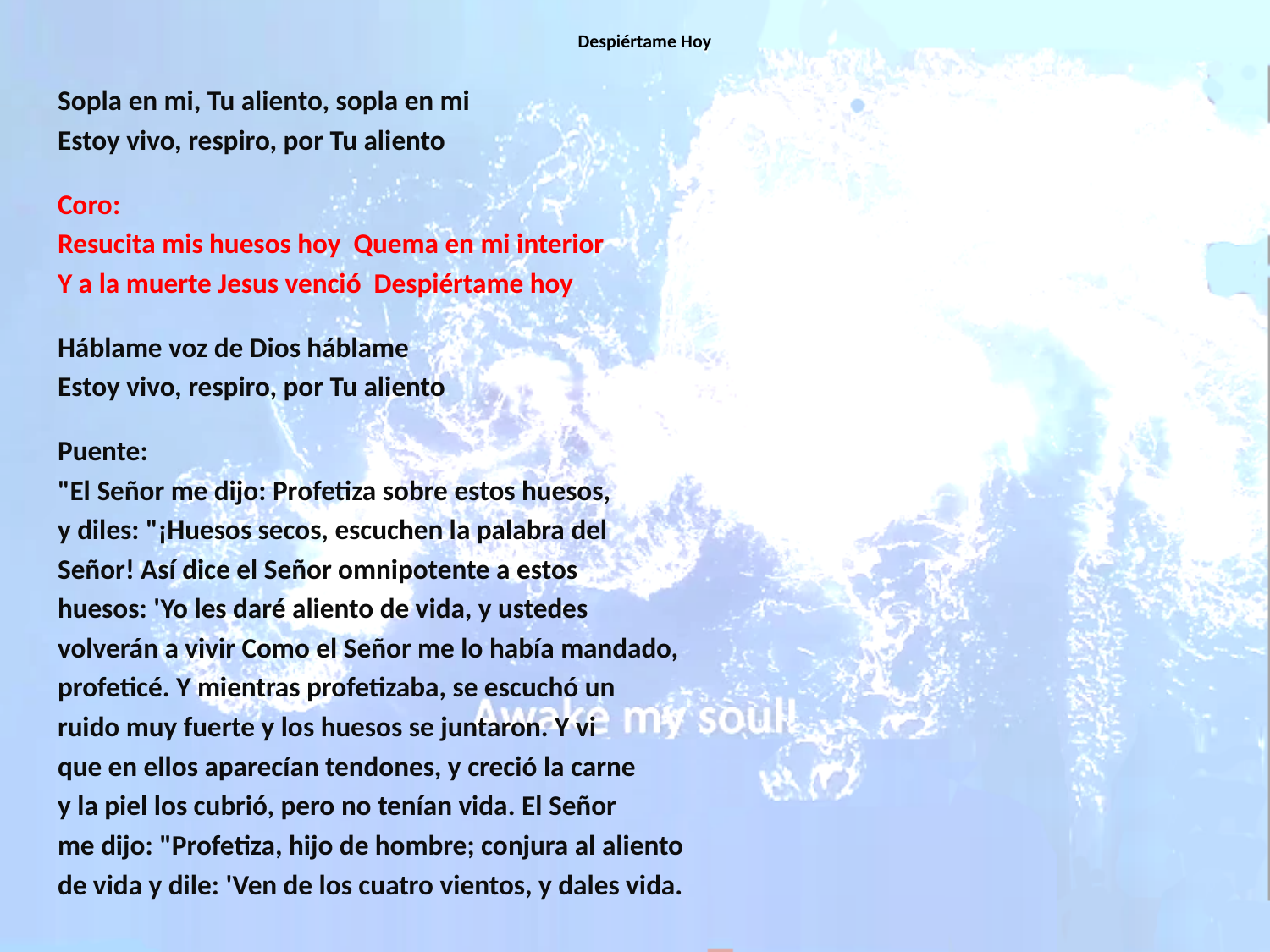

# Despiértame Hoy
Sopla en mi, Tu aliento, sopla en mi
Estoy vivo, respiro, por Tu aliento

Coro:
Resucita mis huesos hoy  Quema en mi interior
Y a la muerte Jesus venció  Despiértame hoy

Háblame voz de Dios háblame
Estoy vivo, respiro, por Tu aliento

Puente:
"El Señor me dijo: Profetiza sobre estos huesos,
y diles: "¡Huesos secos, escuchen la palabra del
Señor! Así dice el Señor omnipotente a estos
huesos: 'Yo les daré aliento de vida, y ustedes
volverán a vivir Como el Señor me lo había mandado,
profeticé. Y mientras profetizaba, se escuchó un
ruido muy fuerte y los huesos se juntaron. Y vi
que en ellos aparecían tendones, y creció la carne
y la piel los cubrió, pero no tenían vida. El Señor
me dijo: "Profetiza, hijo de hombre; conjura al aliento
de vida y dile: 'Ven de los cuatro vientos, y dales vida.